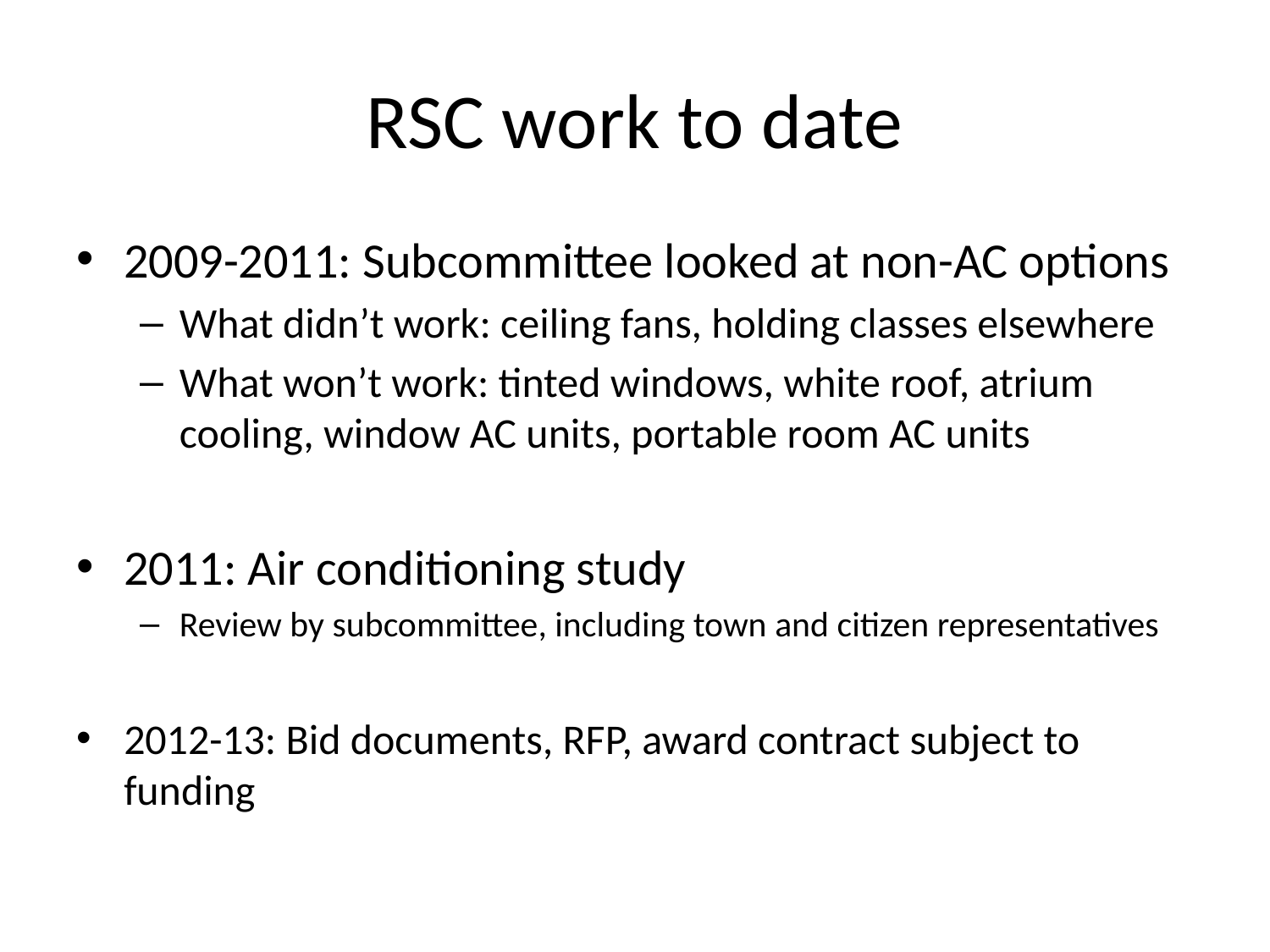

# RSC work to date
2009-2011: Subcommittee looked at non-AC options
What didn’t work: ceiling fans, holding classes elsewhere
What won’t work: tinted windows, white roof, atrium cooling, window AC units, portable room AC units

2011: Air conditioning study
Review by subcommittee, including town and citizen representatives

2012-13: Bid documents, RFP, award contract subject to funding